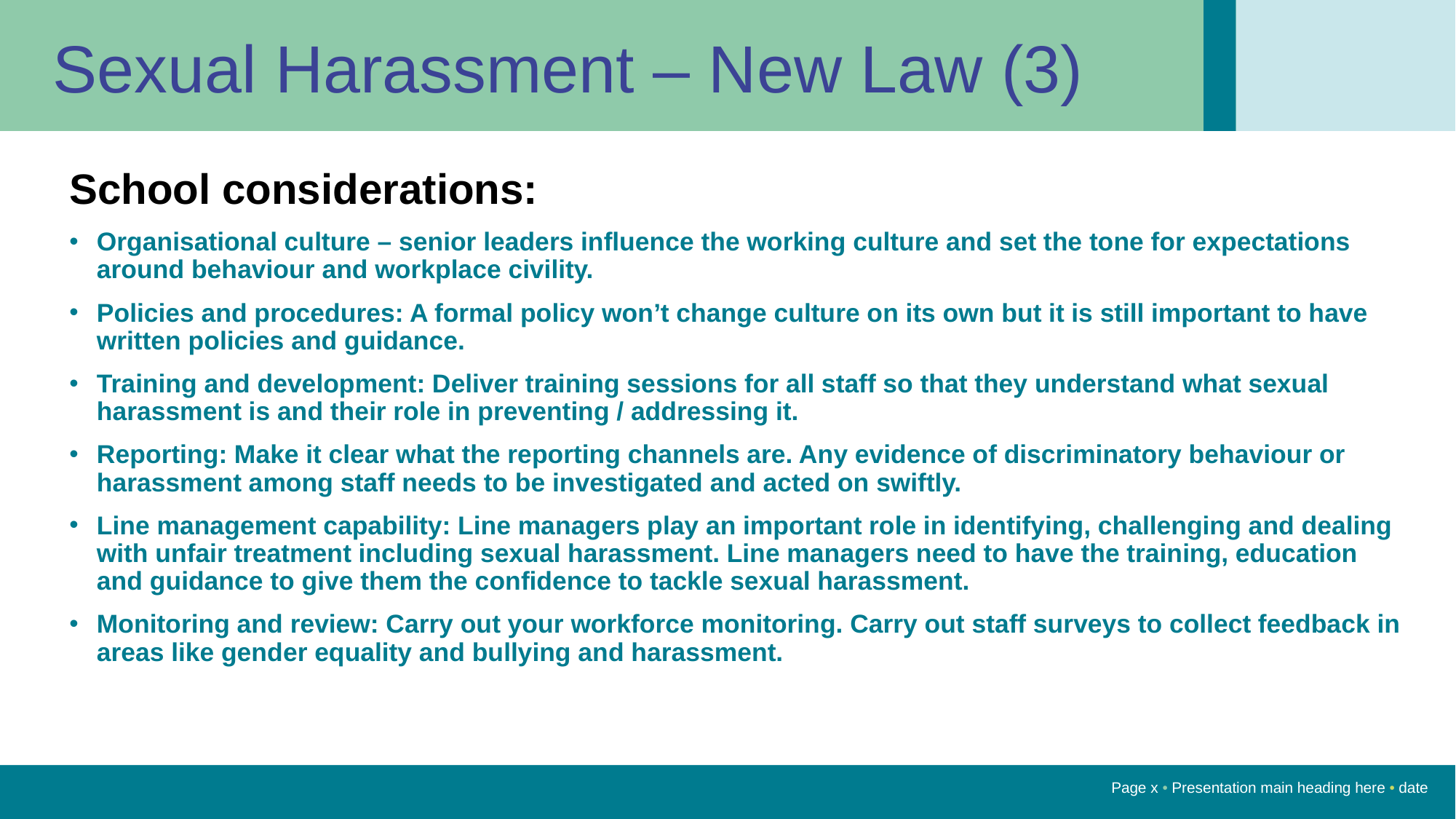

Sexual Harassment – New Law (3)
School considerations:
Organisational culture – senior leaders influence the working culture and set the tone for expectations around behaviour and workplace civility.
Policies and procedures: A formal policy won’t change culture on its own but it is still important to have written policies and guidance.
Training and development: Deliver training sessions for all staff so that they understand what sexual harassment is and their role in preventing / addressing it.
Reporting: Make it clear what the reporting channels are. Any evidence of discriminatory behaviour or harassment among staff needs to be investigated and acted on swiftly.
Line management capability: Line managers play an important role in identifying, challenging and dealing with unfair treatment including sexual harassment. Line managers need to have the training, education and guidance to give them the confidence to tackle sexual harassment.
Monitoring and review: Carry out your workforce monitoring. Carry out staff surveys to collect feedback in areas like gender equality and bullying and harassment.

Page x • Presentation main heading here • date